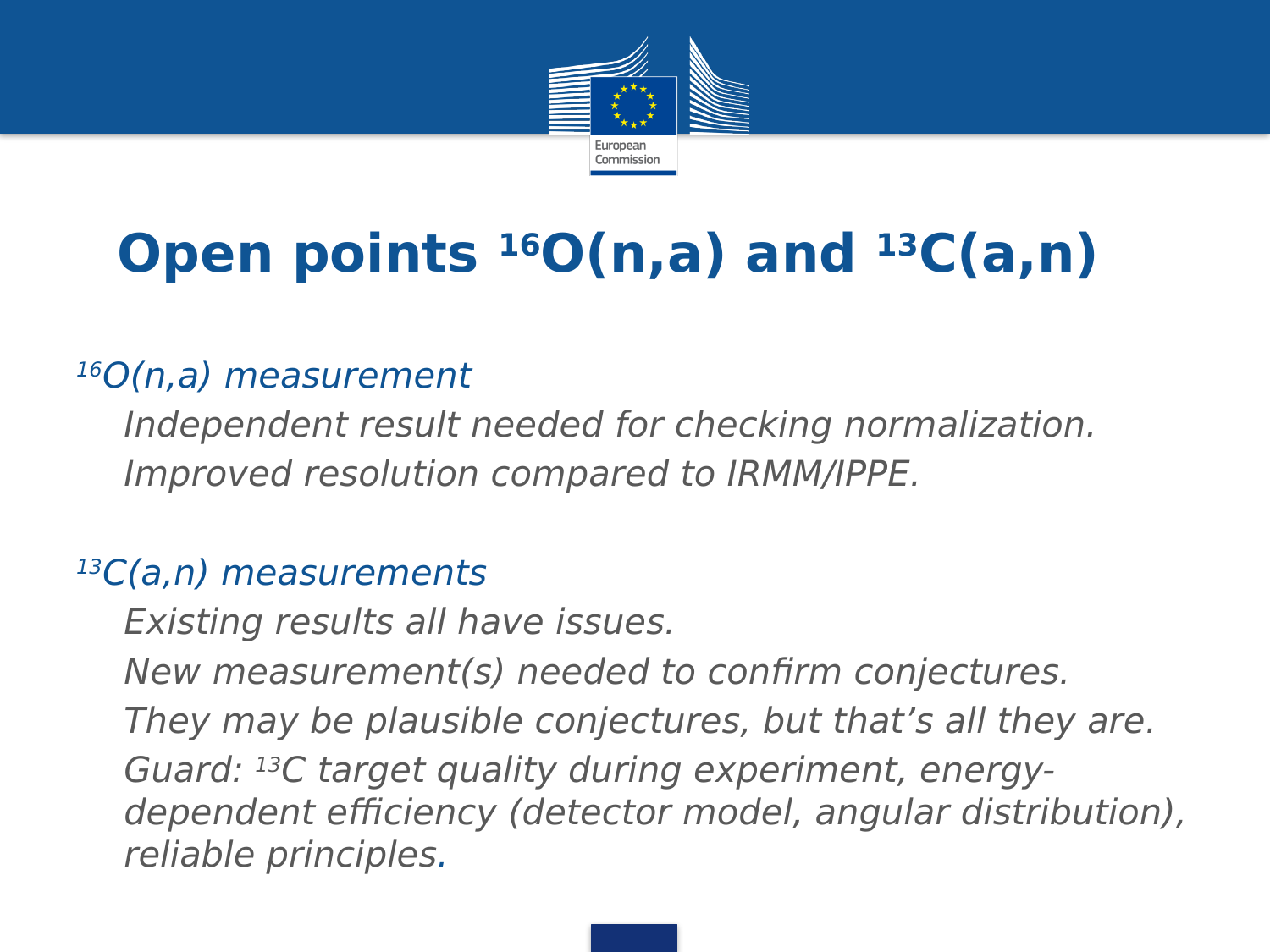

# Open points 16O(n,a) and 13C(a,n)
16O(n,a) measurement
	Independent result needed for checking normalization.
	Improved resolution compared to IRMM/IPPE.

13C(a,n) measurements
	Existing results all have issues.
	New measurement(s) needed to confirm conjectures.
	They may be plausible conjectures, but that’s all they are.
	Guard: 13C target quality during experiment, energy-dependent efficiency (detector model, angular distribution), reliable principles.